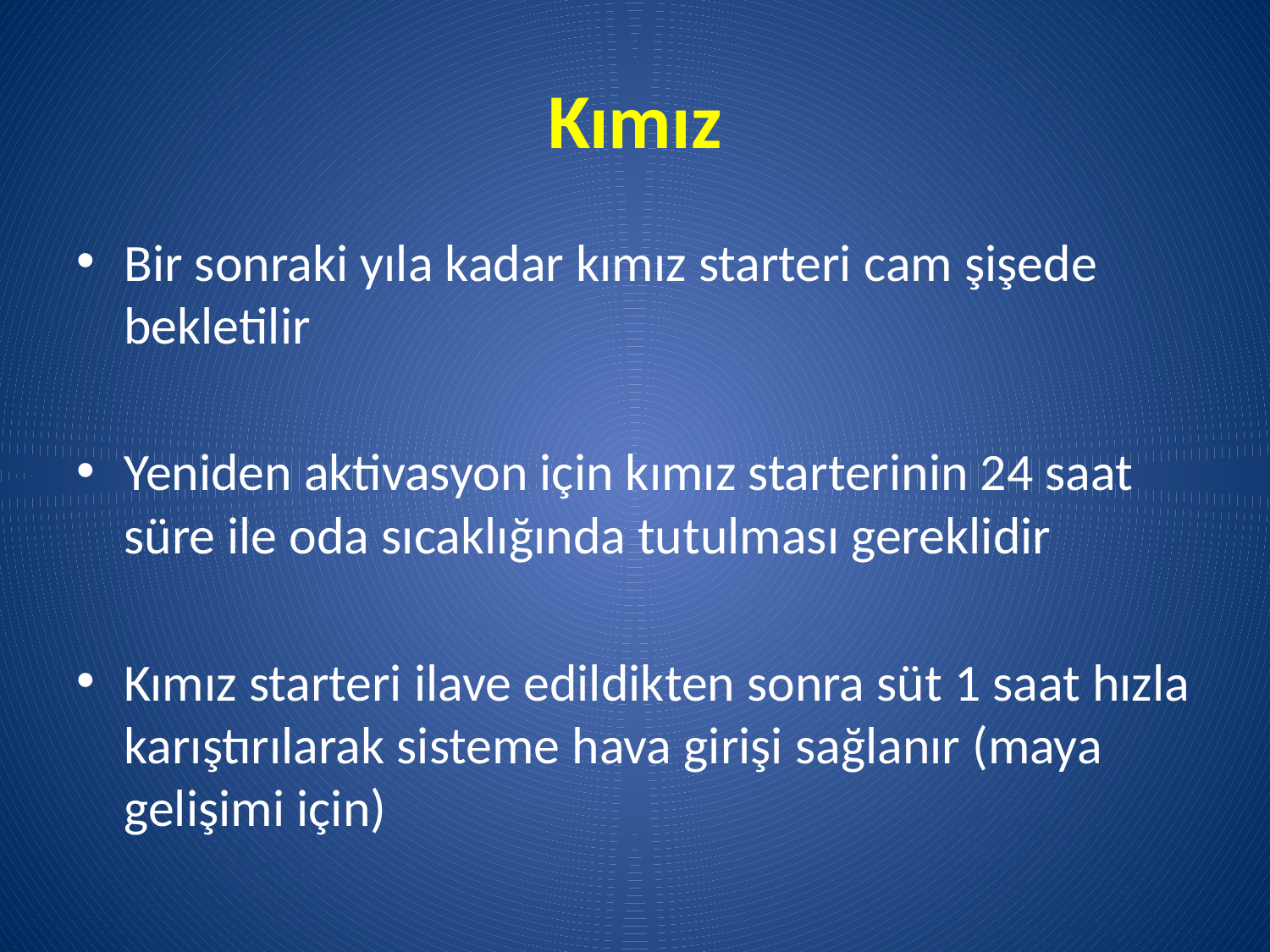

# Kımız
Bir sonraki yıla kadar kımız starteri cam şişede bekletilir

Yeniden aktivasyon için kımız starterinin 24 saat süre ile oda sıcaklığında tutulması gereklidir

Kımız starteri ilave edildikten sonra süt 1 saat hızla karıştırılarak sisteme hava girişi sağlanır (maya gelişimi için)